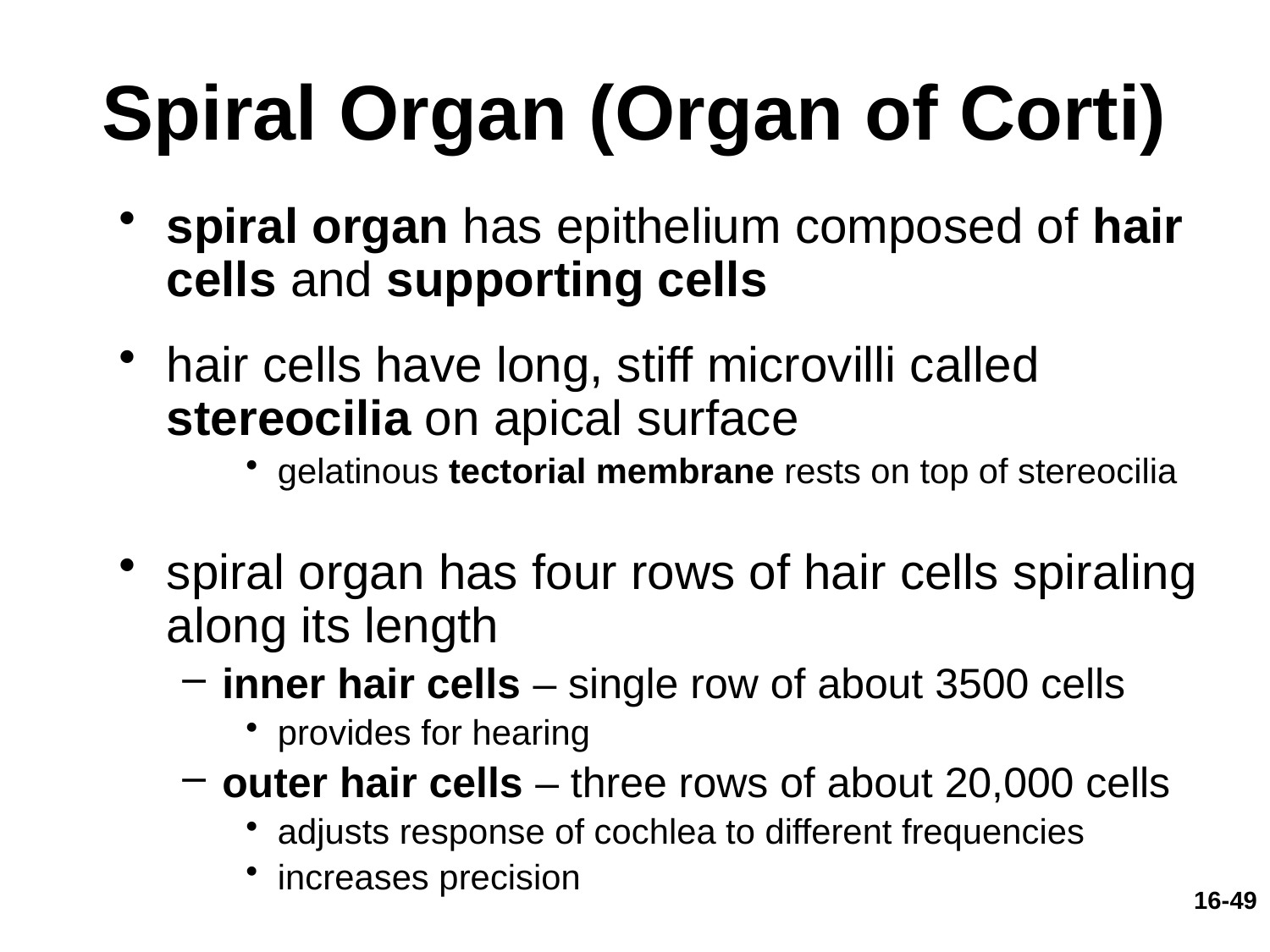

# Spiral Organ (Organ of Corti)
spiral organ has epithelium composed of hair cells and supporting cells

hair cells have long, stiff microvilli called stereocilia on apical surface
gelatinous tectorial membrane rests on top of stereocilia

spiral organ has four rows of hair cells spiraling along its length
inner hair cells – single row of about 3500 cells
provides for hearing
outer hair cells – three rows of about 20,000 cells
adjusts response of cochlea to different frequencies
increases precision
16-49